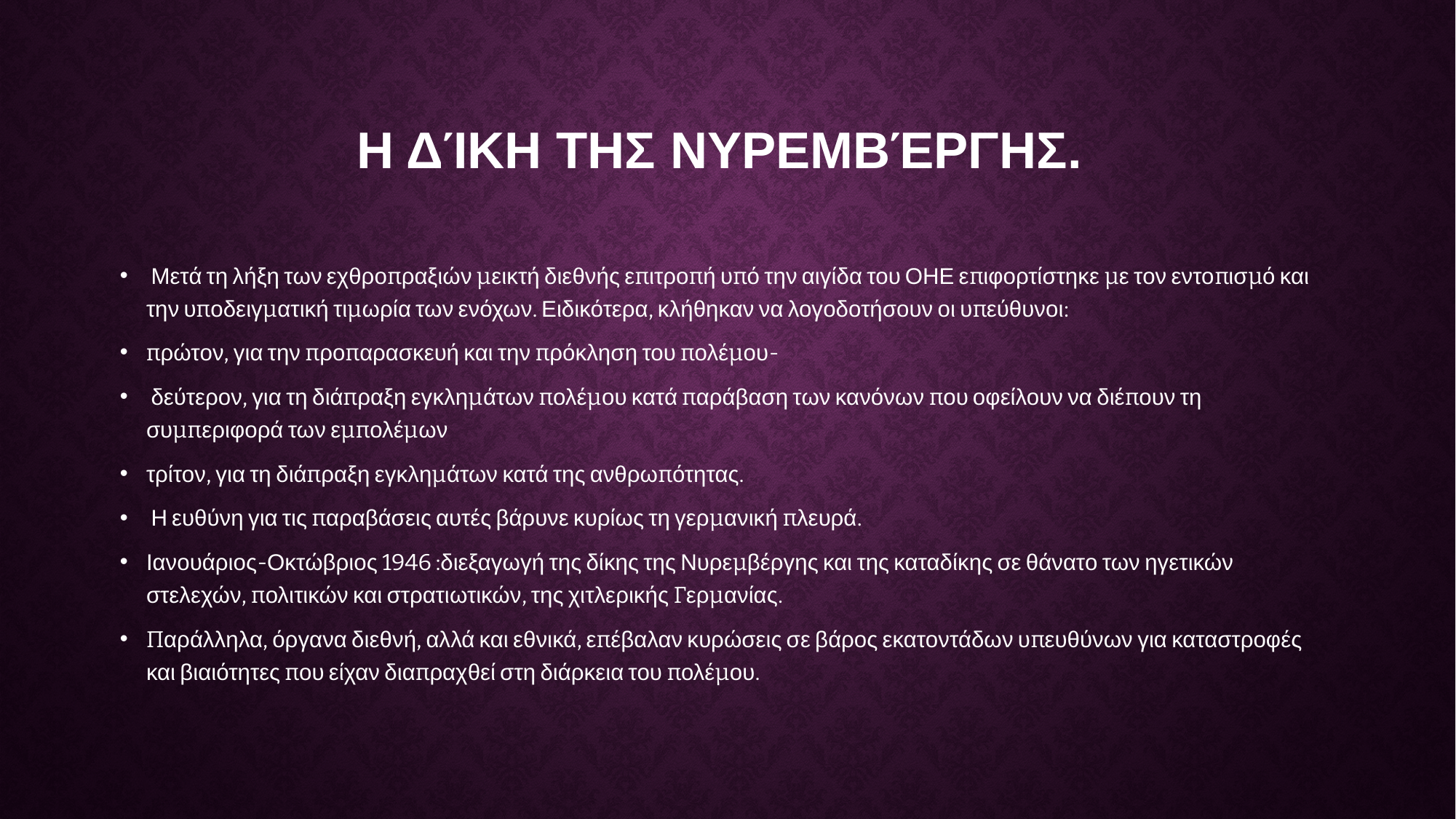

# Η δίκη της Νυρεμβέργης.
 Μετά τη λήξη των εχθροπραξιών μεικτή διεθνής επιτροπή υπό την αιγίδα του ΟΗΕ επιφορτίστηκε με τον εντοπισμό και την υποδειγματική τιμωρία των ενόχων. Ειδικότερα, κλήθηκαν να λογοδοτήσουν οι υπεύθυνοι:
πρώτον, για την προπαρασκευή και την πρόκληση του πολέμου-
 δεύτερον, για τη διάπραξη εγκλημάτων πολέμου κατά παράβαση των κανόνων που οφείλουν να διέπουν τη συμπεριφορά των εμπολέμων
τρίτον, για τη διάπραξη εγκλημάτων κατά της ανθρωπότητας.
 Η ευθύνη για τις παραβάσεις αυτές βάρυνε κυρίως τη γερμανική πλευρά.
Ιανουάριος-Οκτώβριος 1946 :διεξαγωγή της δίκης της Νυρεμβέργης και της καταδίκης σε θάνατο των ηγετικών στελεχών, πολιτικών και στρατιωτικών, της χιτλερικής Γερμανίας.
Παράλληλα, όργανα διεθνή, αλλά και εθνικά, επέβαλαν κυρώσεις σε βάρος εκατοντάδων υπευθύνων για καταστροφές και βιαιότητες που είχαν διαπραχθεί στη διάρκεια του πολέμου.